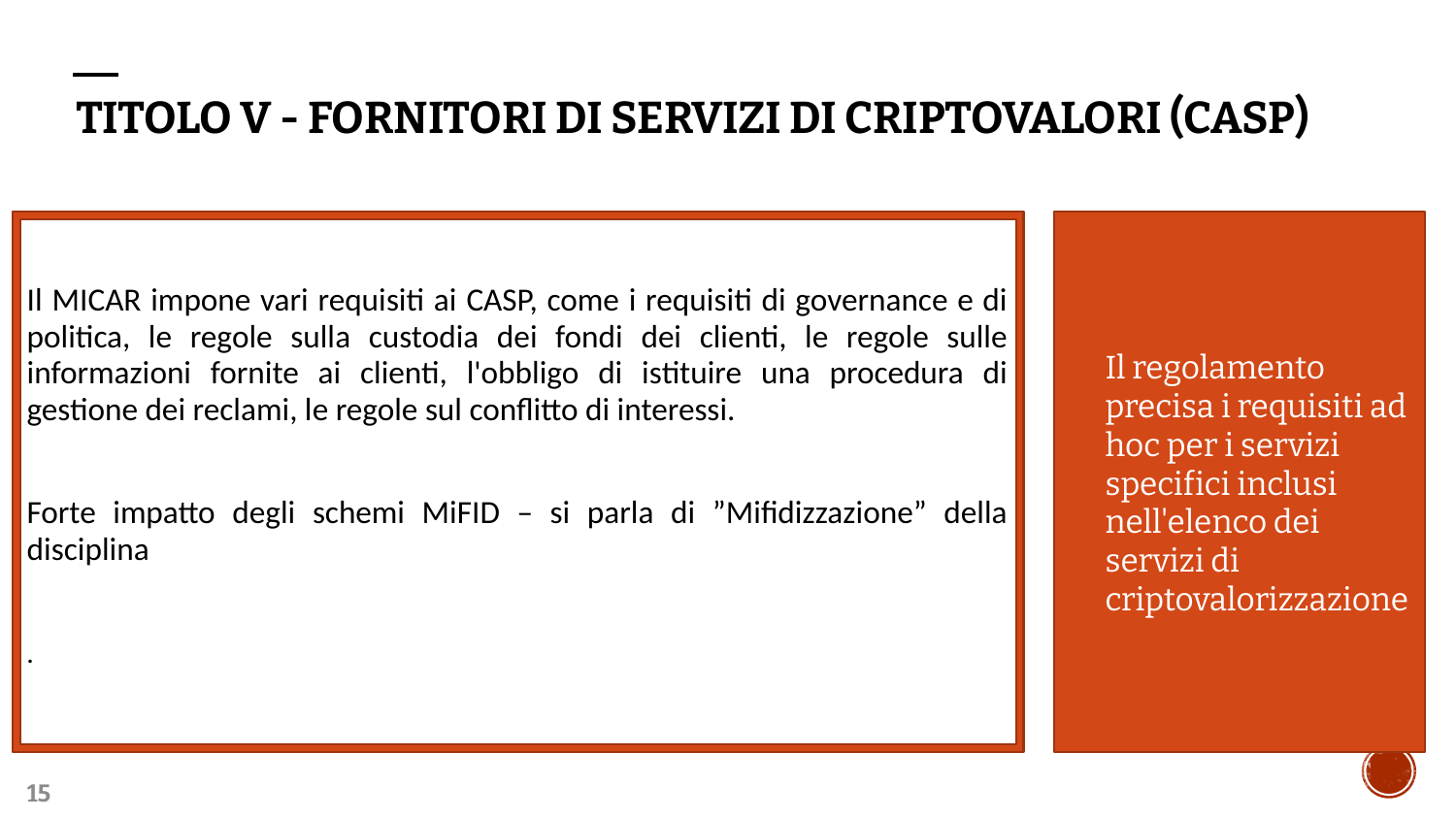

# Titolo V - Fornitori di servizi di criptovalori (CASP)
Il regolamento precisa i requisiti ad hoc per i servizi specifici inclusi nell'elenco dei servizi di criptovalorizzazione

Il MICAR impone vari requisiti ai CASP, come i requisiti di governance e di politica, le regole sulla custodia dei fondi dei clienti, le regole sulle informazioni fornite ai clienti, l'obbligo di istituire una procedura di gestione dei reclami, le regole sul conflitto di interessi.

Forte impatto degli schemi MiFID – si parla di ”Mifidizzazione” della disciplina

.

15